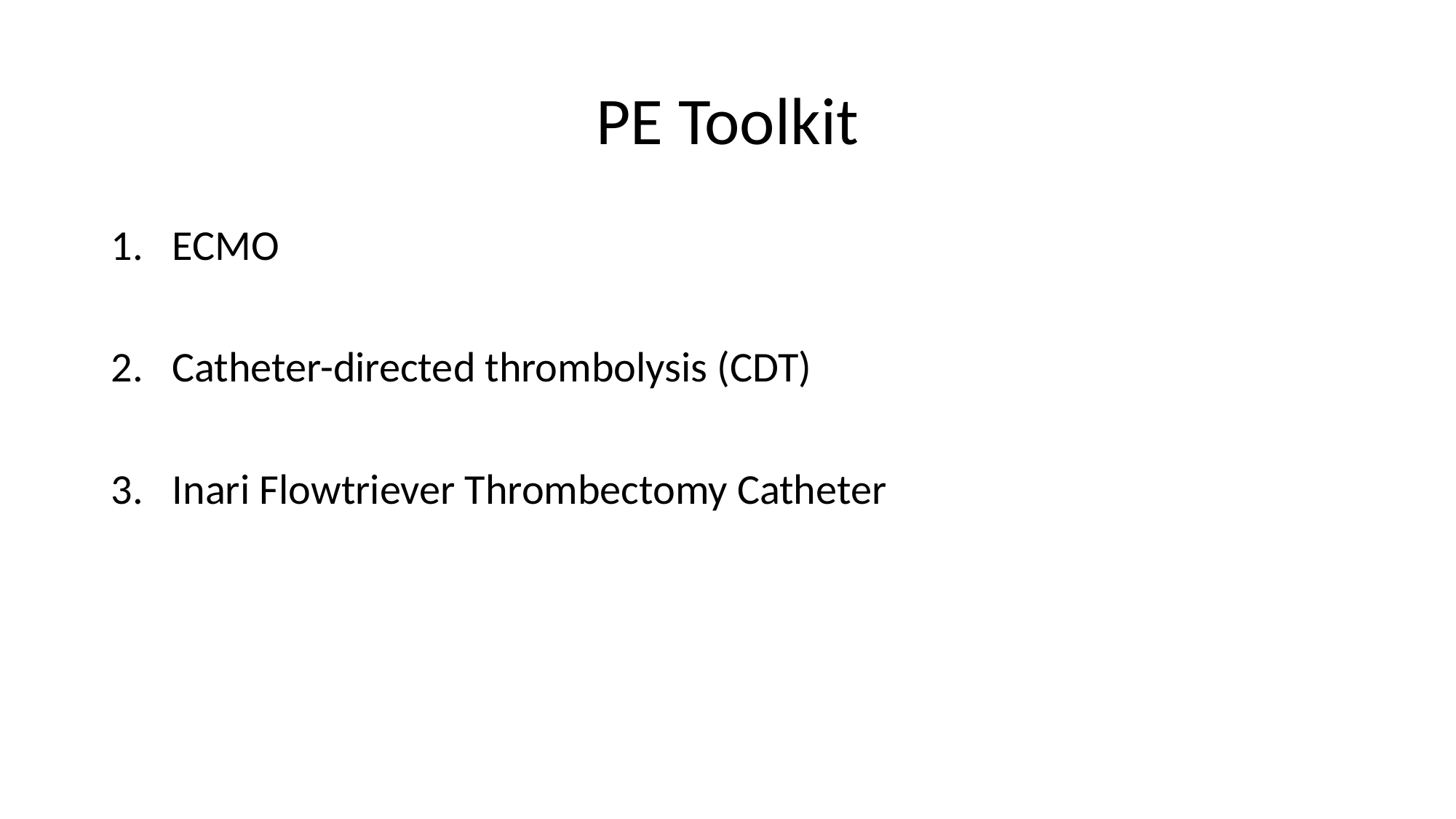

# PE Toolkit
ECMO

Catheter-directed thrombolysis (CDT)

Inari Flowtriever Thrombectomy Catheter